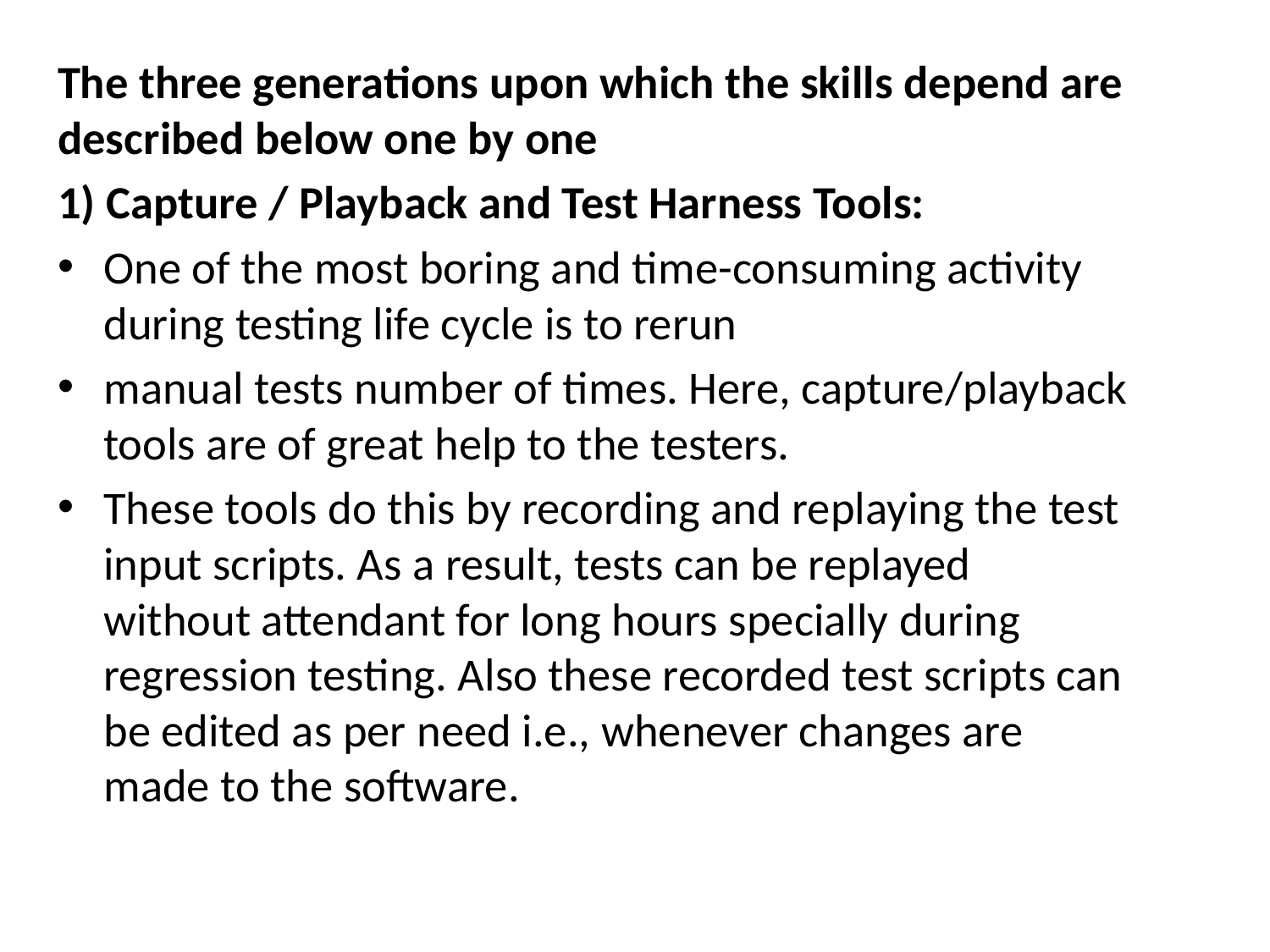

The three generations upon which the skills depend are described below one by one
1) Capture / Playback and Test Harness Tools:
One of the most boring and time-consuming activity during testing life cycle is to rerun
manual tests number of times. Here, capture/playback tools are of great help to the testers.
These tools do this by recording and replaying the test input scripts. As a result, tests can be replayed without attendant for long hours specially during regression testing. Also these recorded test scripts can be edited as per need i.e., whenever changes are made to the software.